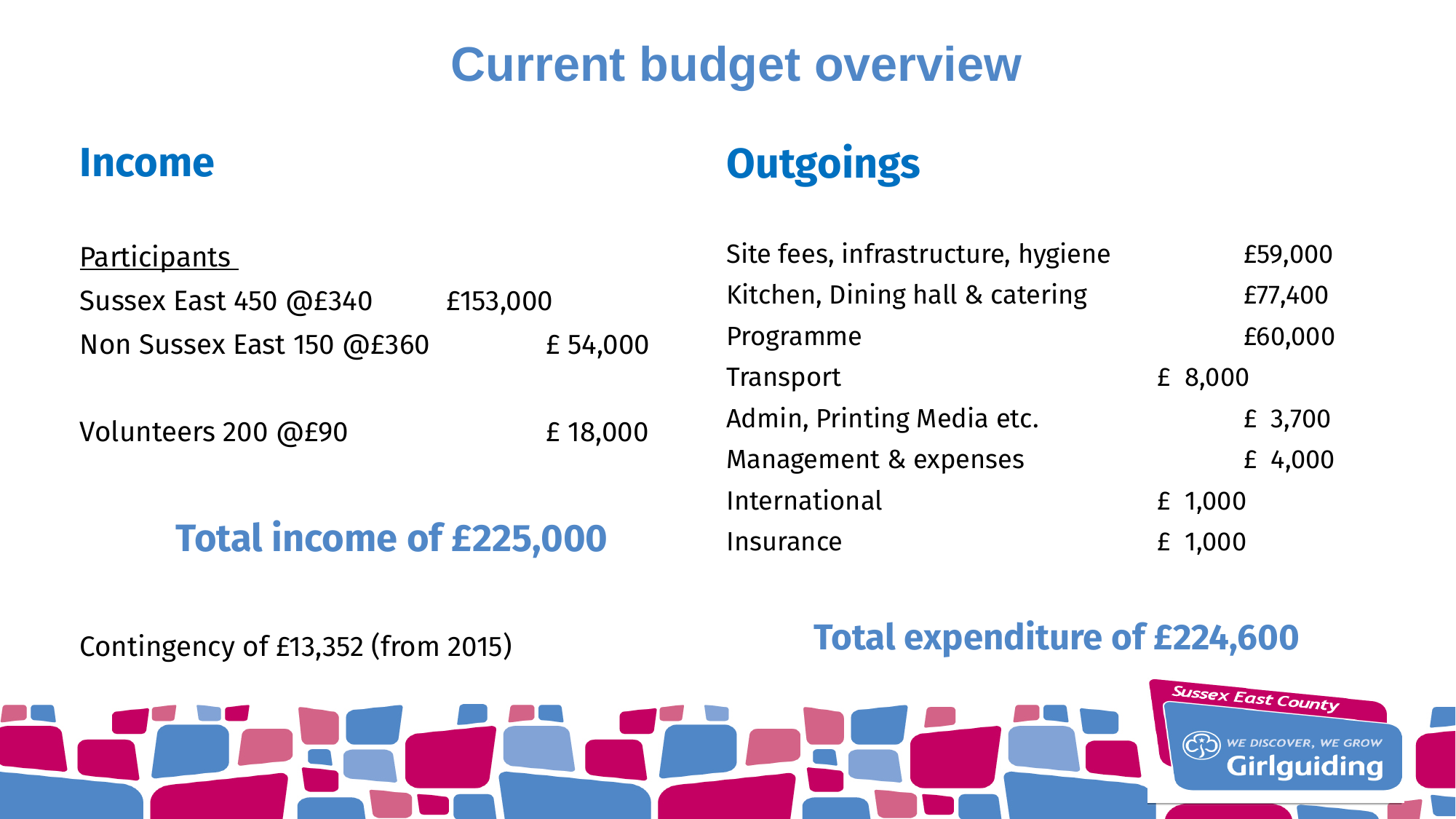

# Current budget overview
Income

Participants
Sussex East 450 @£340         	£153,000
Non Sussex East 150 @£360     	 £ 54,000

Volunteers 200 @£90              	 £ 18,000

Total income of £225,000

Contingency of £13,352 (from 2015)
Outgoings

Site fees, infrastructure, hygiene		£59,000
Kitchen, Dining hall & catering        		£77,400
Programme                                     		£60,000
Transport                                         	£  8,000
Admin, Printing Media etc.              		£  3,700
Management & expenses               		£  4,000
International                                    	£  1,000
Insurance                                        	£  1,000

Total expenditure of £224,600